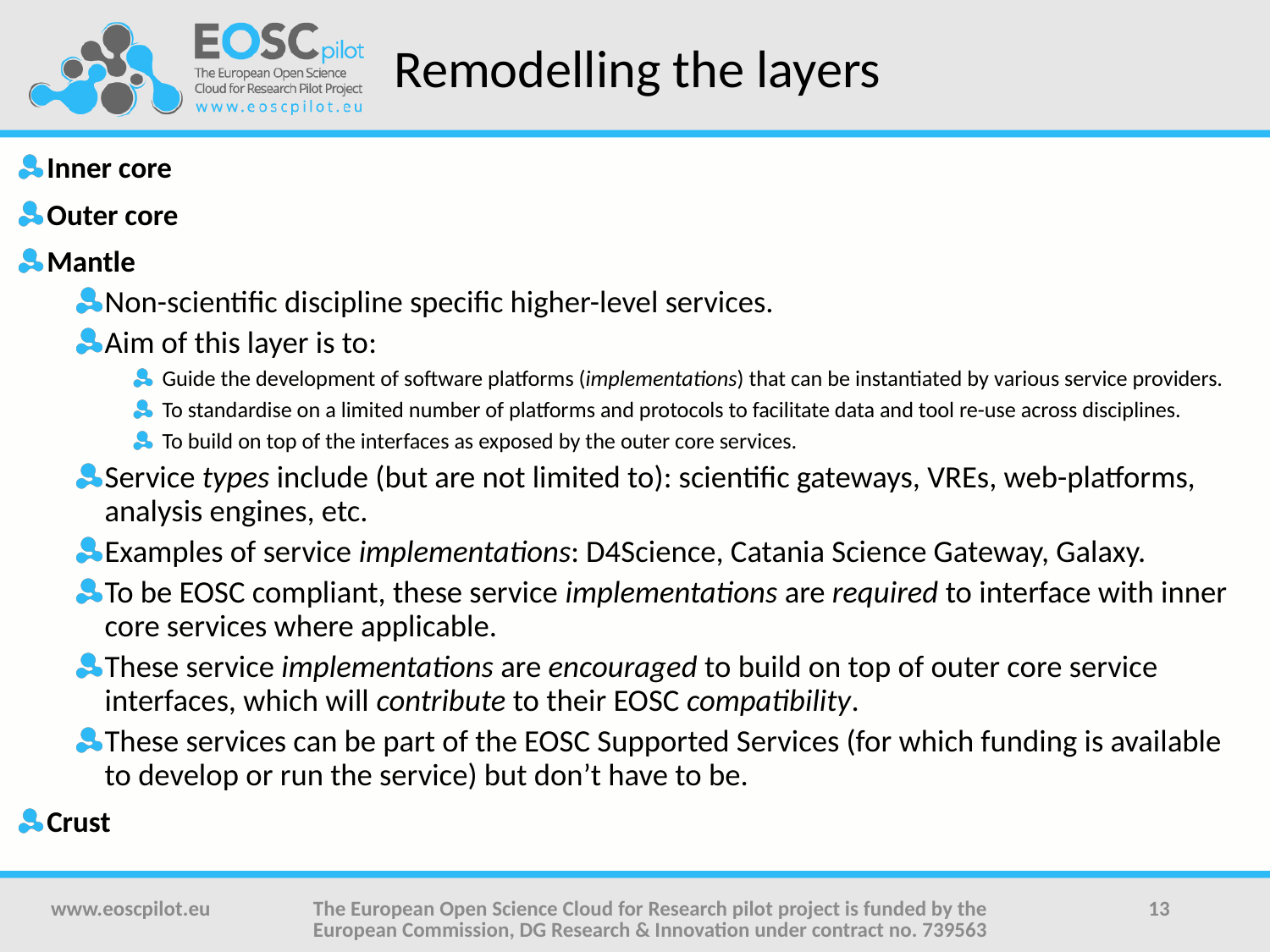

# Remodelling the layers
Inner core
Outer core
Mantle
Non-scientific discipline specific higher-level services.
Aim of this layer is to:
Guide the development of software platforms (implementations) that can be instantiated by various service providers.
To standardise on a limited number of platforms and protocols to facilitate data and tool re-use across disciplines.
To build on top of the interfaces as exposed by the outer core services.
Service types include (but are not limited to): scientific gateways, VREs, web-platforms, analysis engines, etc.
Examples of service implementations: D4Science, Catania Science Gateway, Galaxy.
To be EOSC compliant, these service implementations are required to interface with inner core services where applicable.
These service implementations are encouraged to build on top of outer core service interfaces, which will contribute to their EOSC compatibility.
These services can be part of the EOSC Supported Services (for which funding is available to develop or run the service) but don’t have to be.
Crust
www.eoscpilot.eu
The European Open Science Cloud for Research pilot project is funded by the European Commission, DG Research & Innovation under contract no. 739563
13